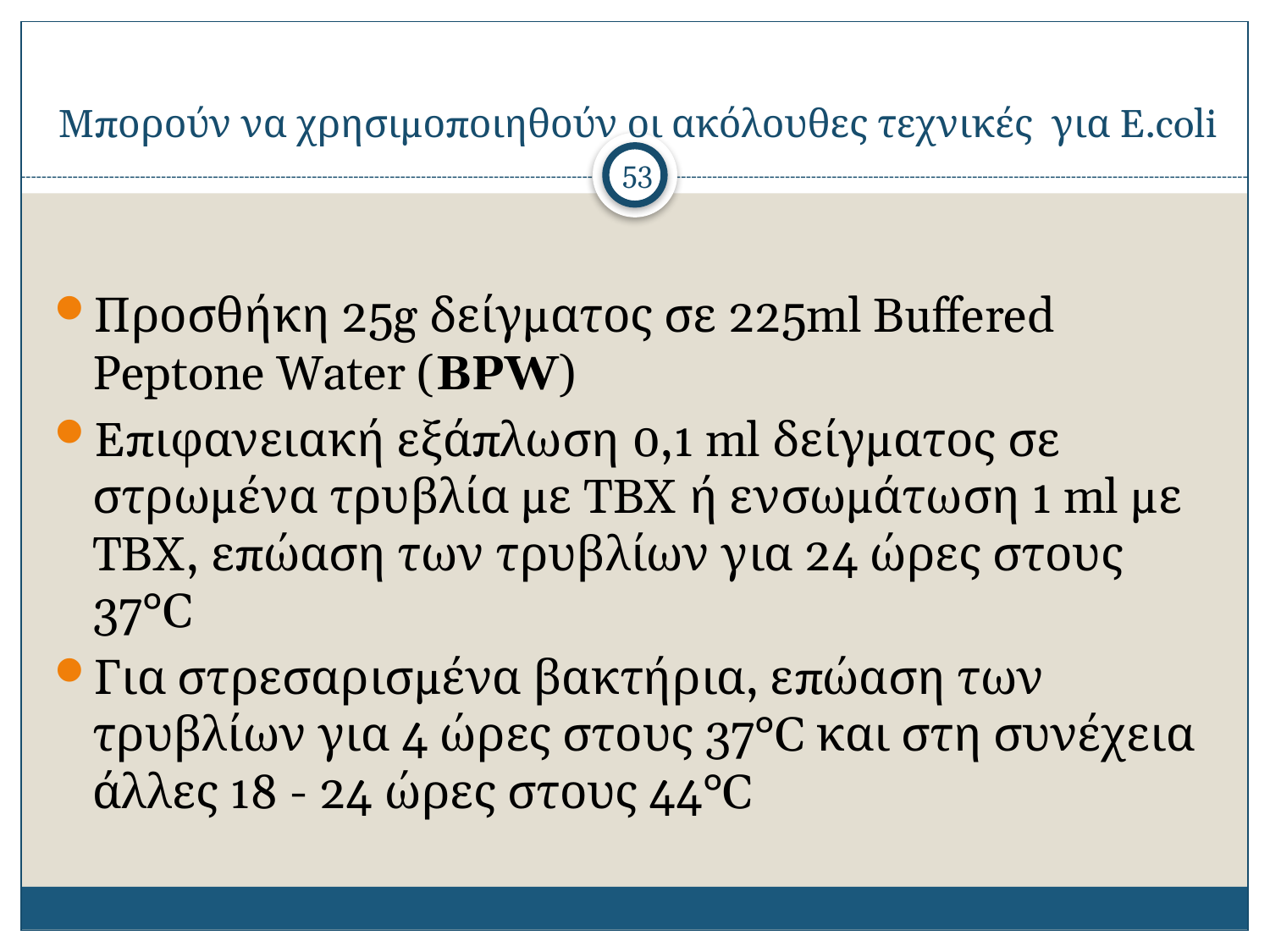

# Μπορούν να χρησιμοποιηθούν οι ακόλουθες τεχνικές  για E.coli
53

Προσθήκη 25g δείγματος σε 225ml Buffered Peptone Water (BPW)
Επιφανειακή εξάπλωση 0,1 ml δείγματος σε στρωμένα τρυβλία με ΤΒΧ ή ενσωμάτωση 1 ml με ΤΒΧ, επώαση των τρυβλίων για 24 ώρες στους 37°C
Για στρεσαρισμένα βακτήρια, επώαση των τρυβλίων για 4 ώρες στους 37°C και στη συνέχεια άλλες 18 - 24 ώρες στους 44°C